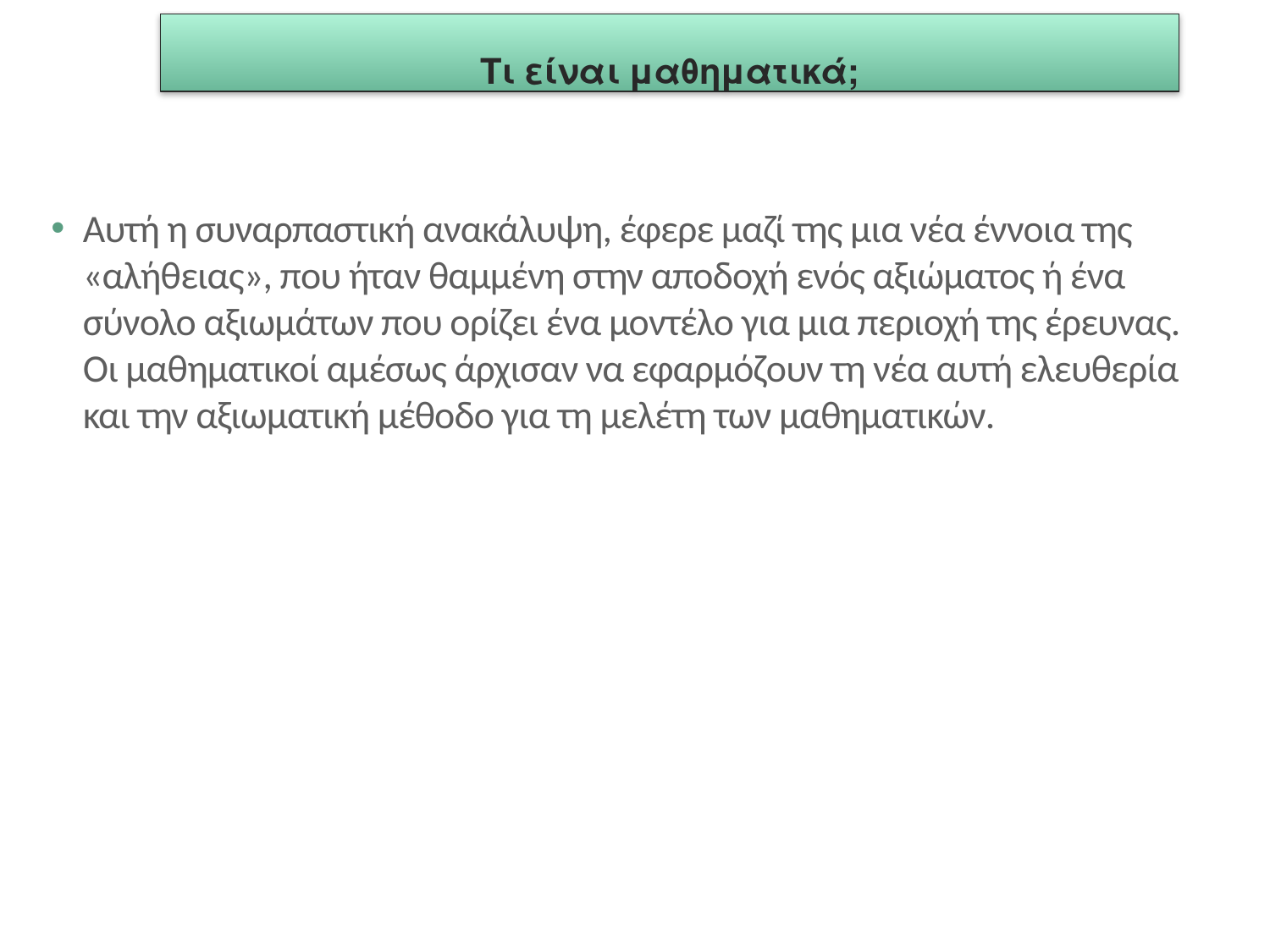

Τι είναι μαθηματικά;

Αυτή η συναρπαστική ανακάλυψη, έφερε μαζί της μια νέα έννοια της «αλήθειας», που ήταν θαμμένη στην αποδοχή ενός αξιώματος ή ένα σύνολο αξιωμάτων που ορίζει ένα μοντέλο για μια περιοχή της έρευνας. Οι μαθηματικοί αμέσως άρχισαν να εφαρμόζουν τη νέα αυτή ελευθερία και την αξιωματική μέθοδο για τη μελέτη των μαθηματικών.